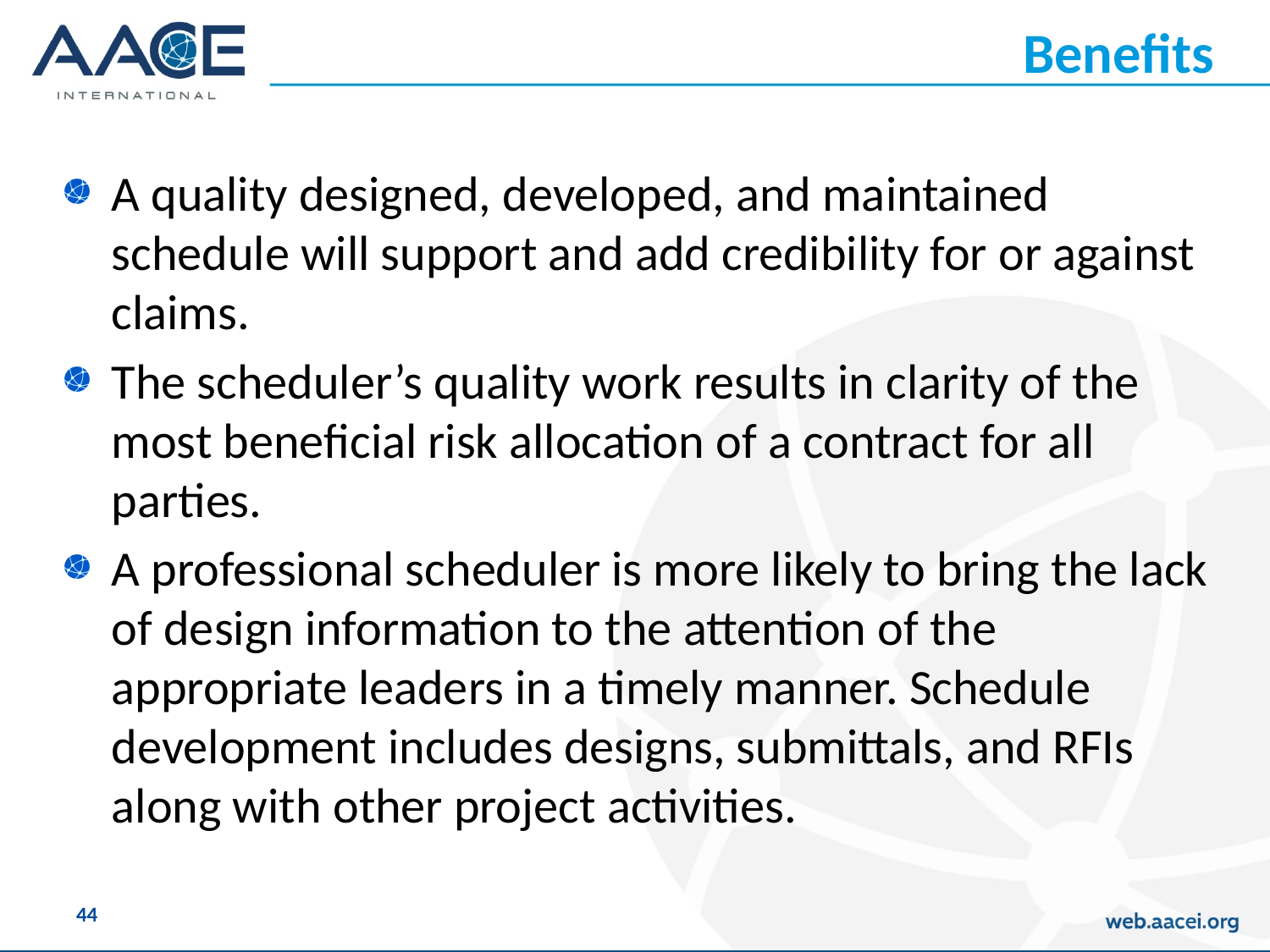

# Benefits
A quality designed, developed, and maintained schedule will support and add credibility for or against claims.
The scheduler’s quality work results in clarity of the most beneficial risk allocation of a contract for all parties.
A professional scheduler is more likely to bring the lack of design information to the attention of the appropriate leaders in a timely manner. Schedule development includes designs, submittals, and RFIs along with other project activities.
44